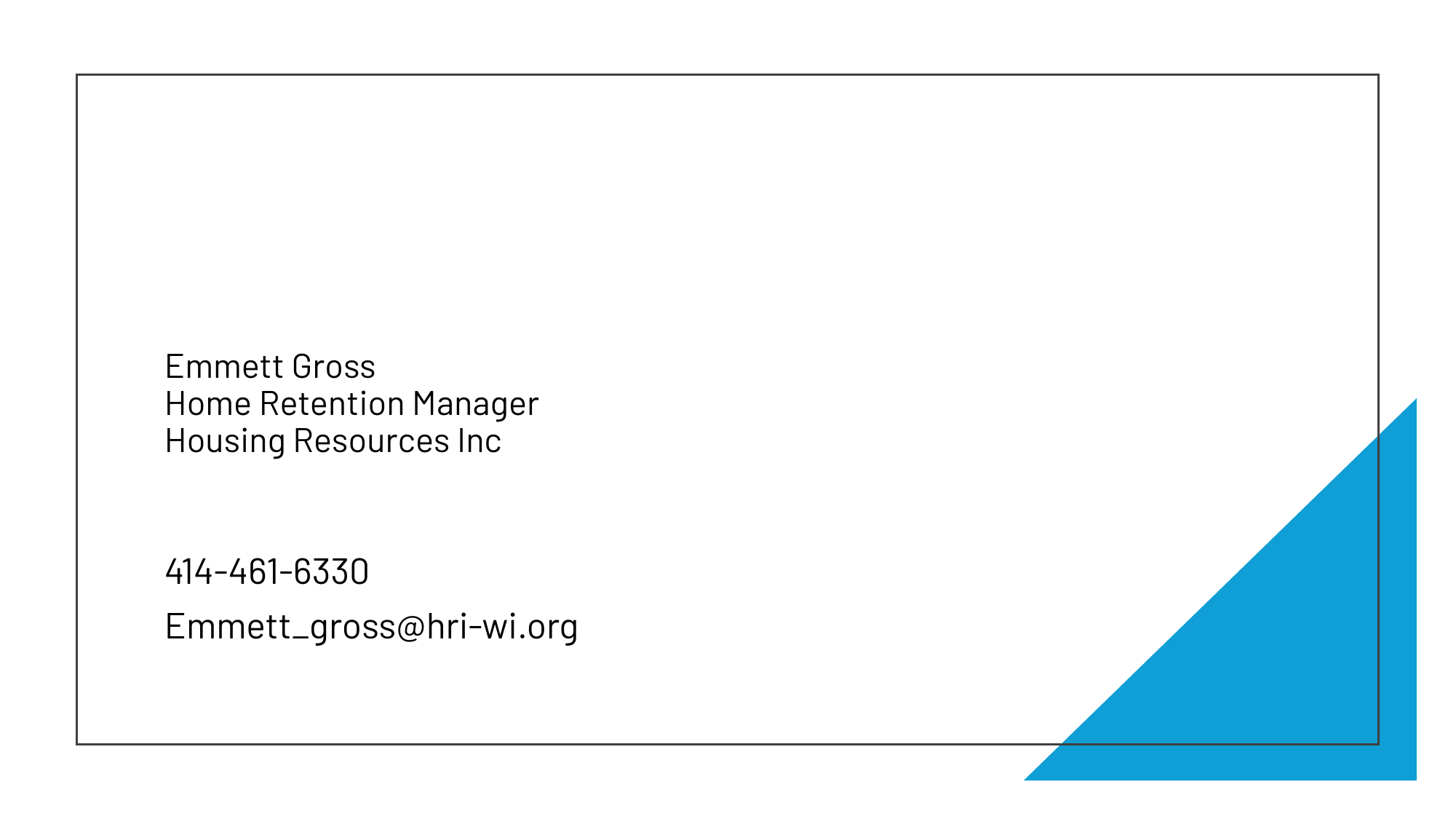

# Emmett Gross Home Retention Manager Housing Resources Inc

414-461-6330
Emmett_gross@hri-wi.org